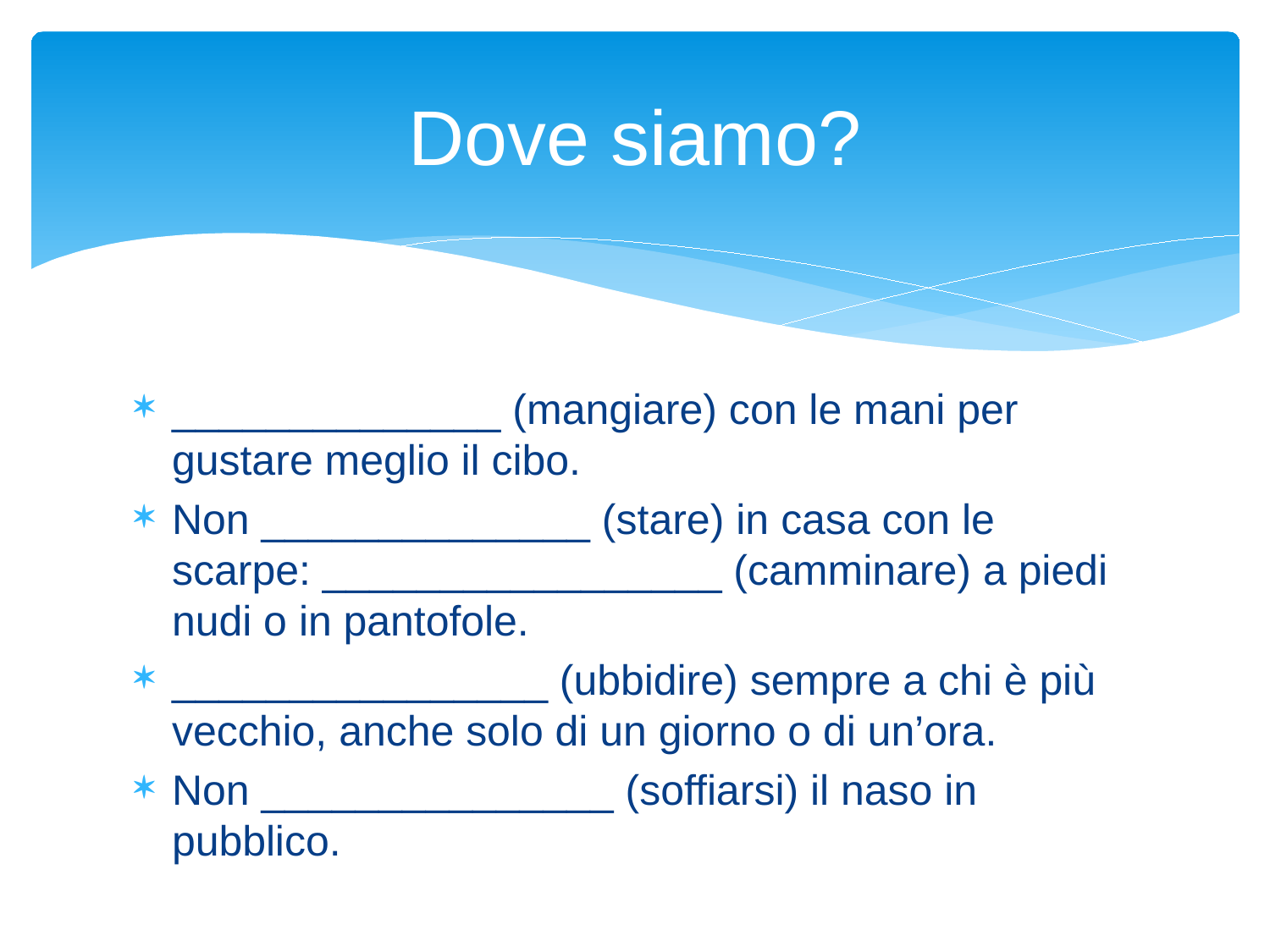

# Dove siamo?
______________ (mangiare) con le mani per gustare meglio il cibo.
Non ______________ (stare) in casa con le scarpe: _________________ (camminare) a piedi nudi o in pantofole.
________________ (ubbidire) sempre a chi è più vecchio, anche solo di un giorno o di un’ora.
Non _______________ (soffiarsi) il naso in pubblico.